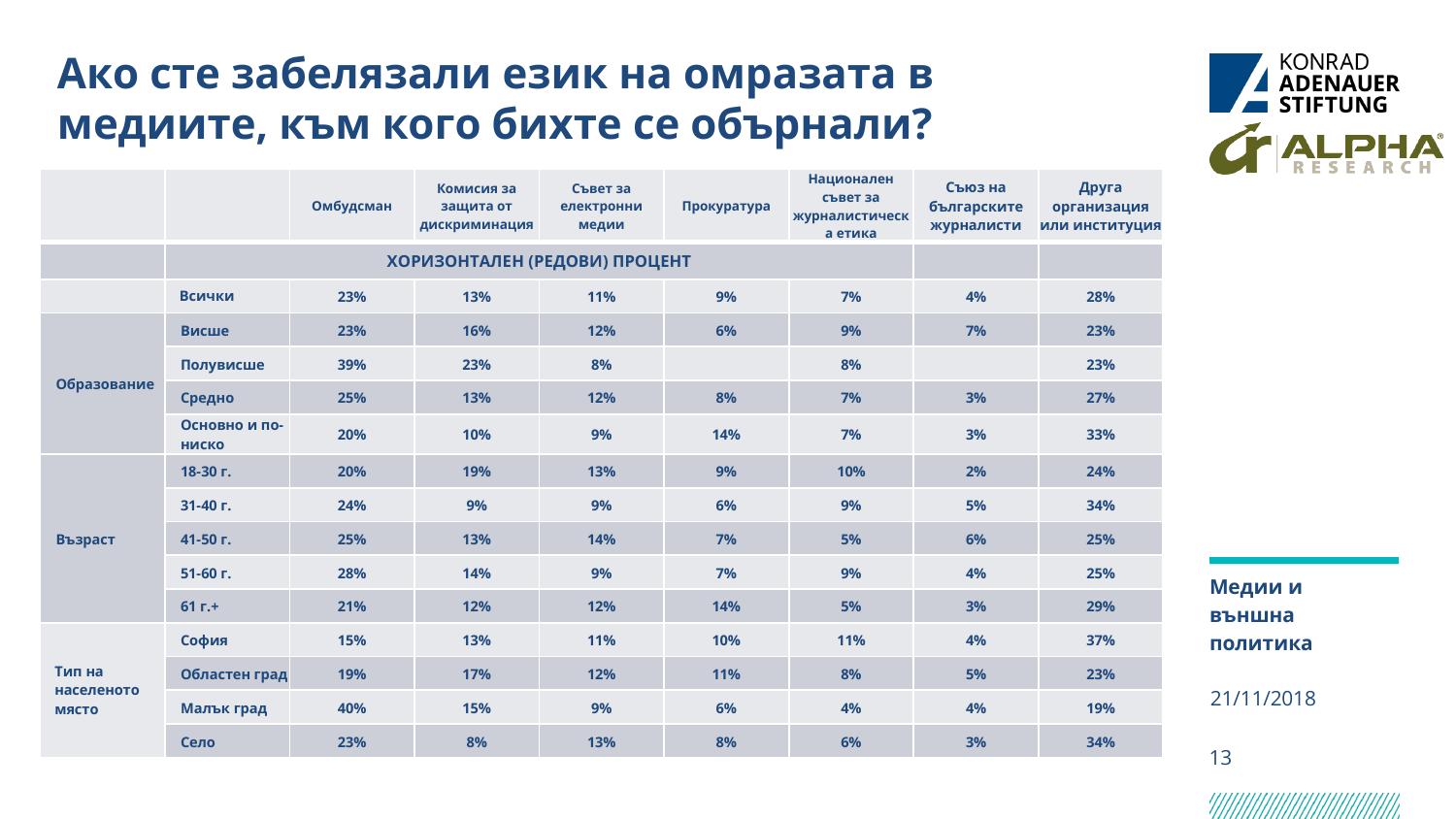

# Ако сте забелязали език на омразата в медиите, към кого бихте се обърнали?
|  |  | Омбудсман | Комисия за защита от дискриминация | Съвет за електронни медии | Прокуратура | Национален съвет за журналистическа етика | Съюз на българските журналисти | Другa организация или институция |
| --- | --- | --- | --- | --- | --- | --- | --- | --- |
|  | ХОРИЗОНТАЛЕН (РЕДОВИ) ПРОЦЕНТ |  |  |  |  |  |  |  |
|  | Всички | 23% | 13% | 11% | 9% | 7% | 4% | 28% |
| Образование | Висше | 23% | 16% | 12% | 6% | 9% | 7% | 23% |
|  | Полувисше | 39% | 23% | 8% |  | 8% |  | 23% |
|  | Средно | 25% | 13% | 12% | 8% | 7% | 3% | 27% |
|  | Основно и по-ниско | 20% | 10% | 9% | 14% | 7% | 3% | 33% |
| Възраст | 18-30 г. | 20% | 19% | 13% | 9% | 10% | 2% | 24% |
|  | 31-40 г. | 24% | 9% | 9% | 6% | 9% | 5% | 34% |
|  | 41-50 г. | 25% | 13% | 14% | 7% | 5% | 6% | 25% |
|  | 51-60 г. | 28% | 14% | 9% | 7% | 9% | 4% | 25% |
|  | 61 г.+ | 21% | 12% | 12% | 14% | 5% | 3% | 29% |
| Тип на населеното място | София | 15% | 13% | 11% | 10% | 11% | 4% | 37% |
|  | Областен град | 19% | 17% | 12% | 11% | 8% | 5% | 23% |
|  | Малък град | 40% | 15% | 9% | 6% | 4% | 4% | 19% |
|  | Село | 23% | 8% | 13% | 8% | 6% | 3% | 34% |
Медии и външна политика
Кои от следните типове медии използвате, за да се информирате по теми относно българската и международната политика?
21/11/2018
13